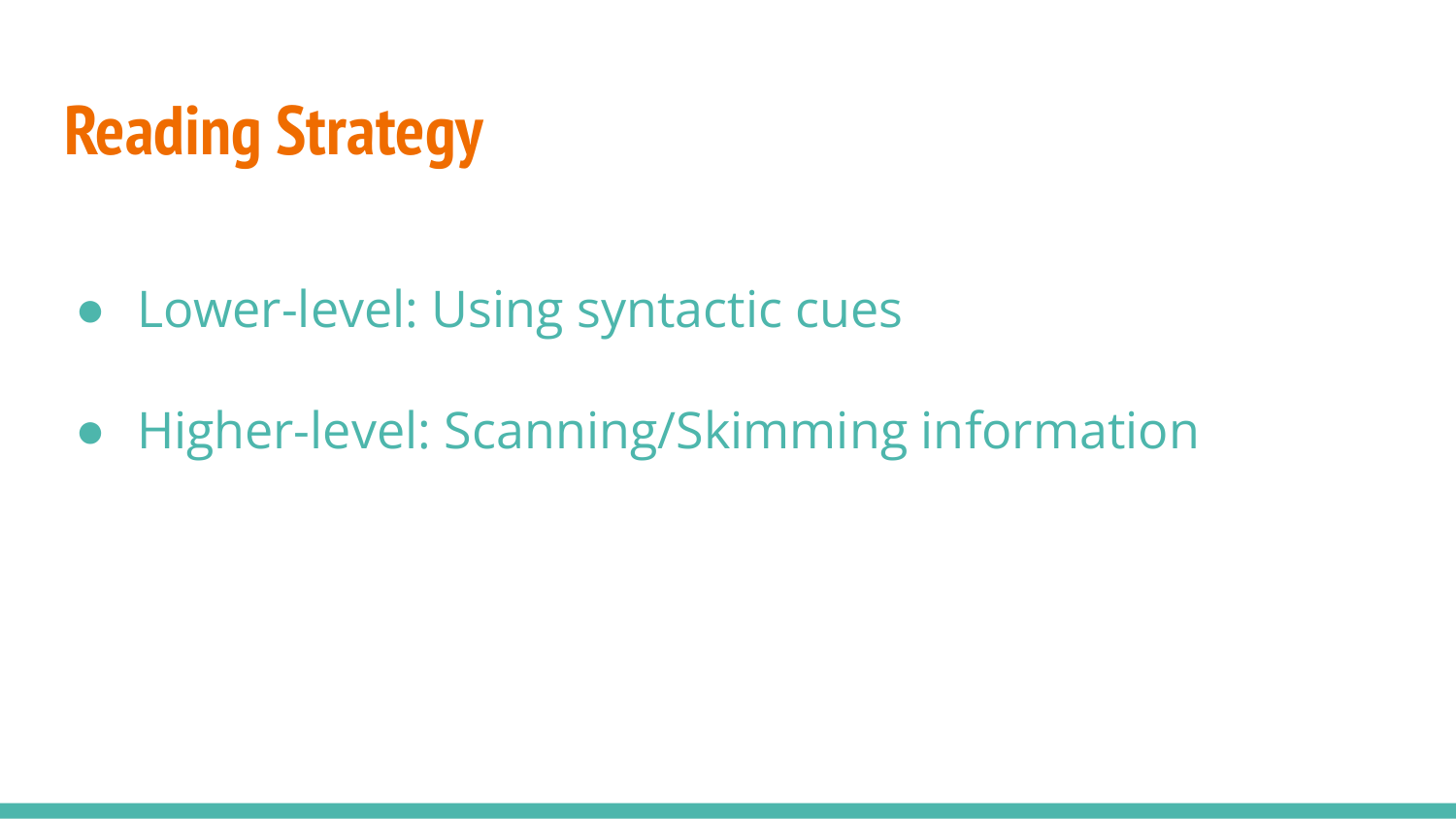

# Reading Strategy

Lower-level: Using syntactic cues
Higher-level: Scanning/Skimming information